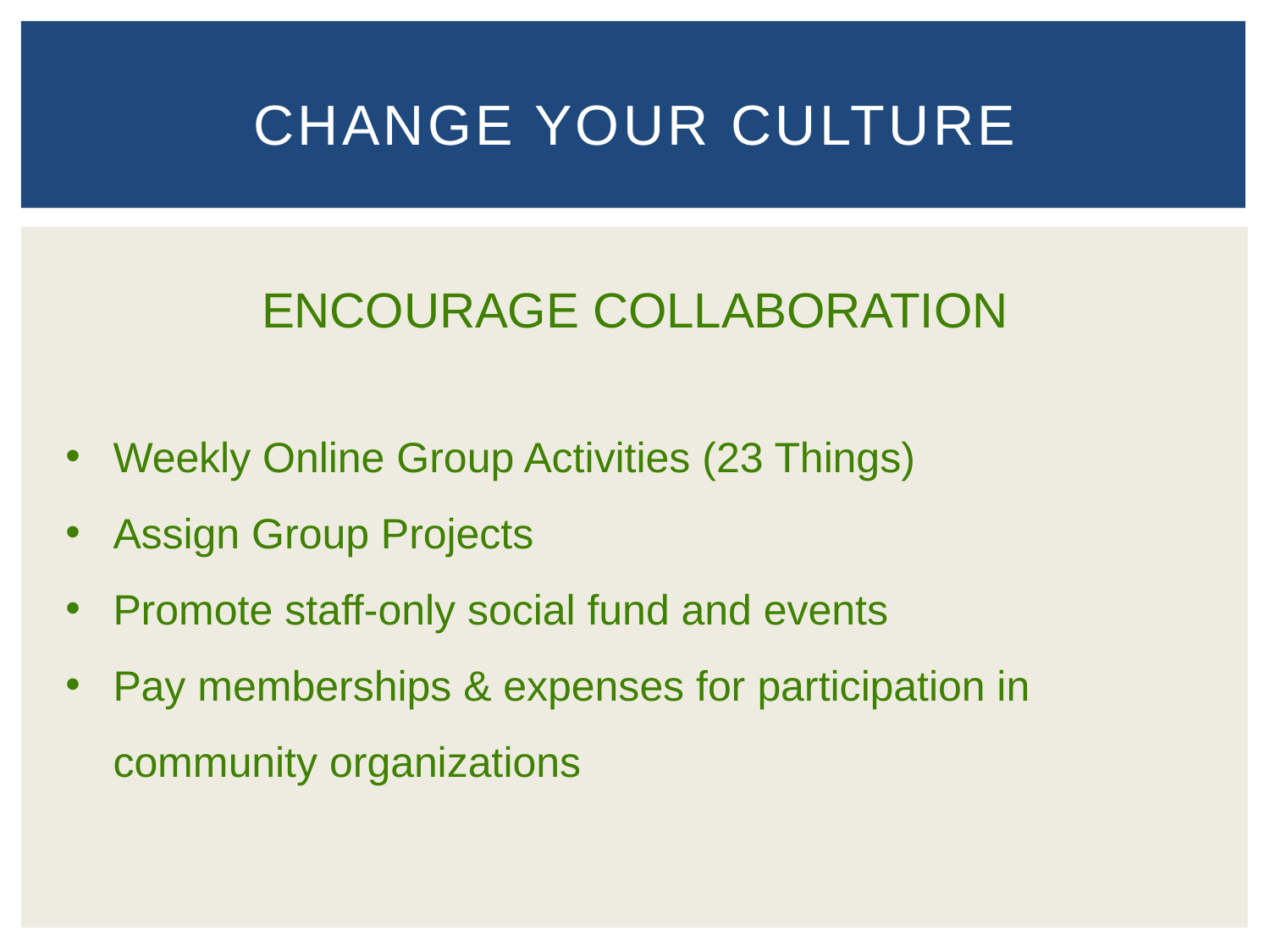

# CHANGE YOUR CULTURE
ENCOURAGE COLLABORATION
Weekly Online Group Activities (23 Things)
Assign Group Projects
Promote staff-only social fund and events
Pay memberships & expenses for participation in community organizations